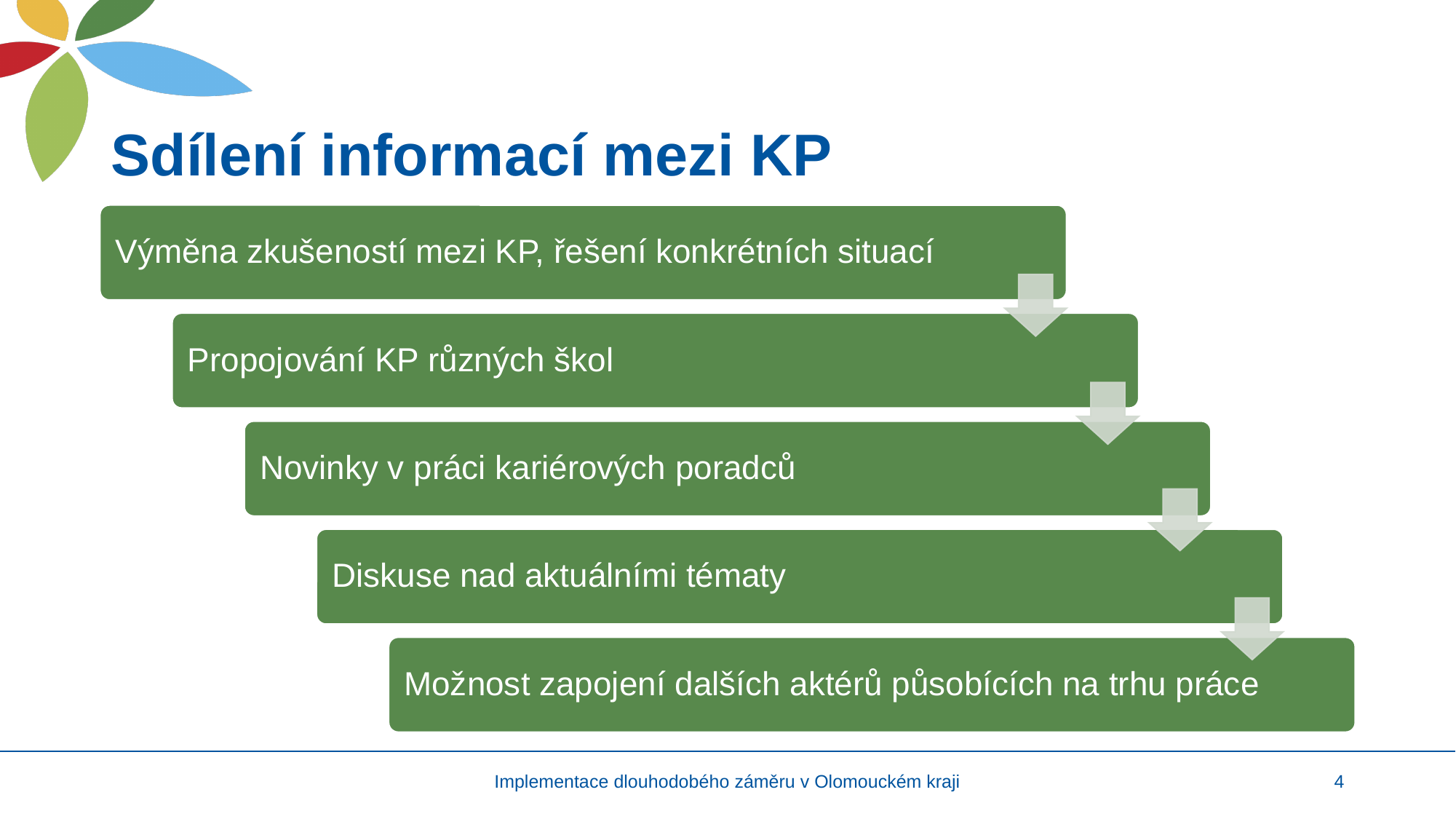

# Sdílení informací mezi KP
Výměna zkušeností mezi KP, řešení konkrétních situací
Propojování KP různých škol
Novinky v práci kariérových poradců
Diskuse nad aktuálními tématy
Možnost zapojení dalších aktérů působících na trhu práce

Implementace dlouhodobého záměru v Olomouckém kraji
4